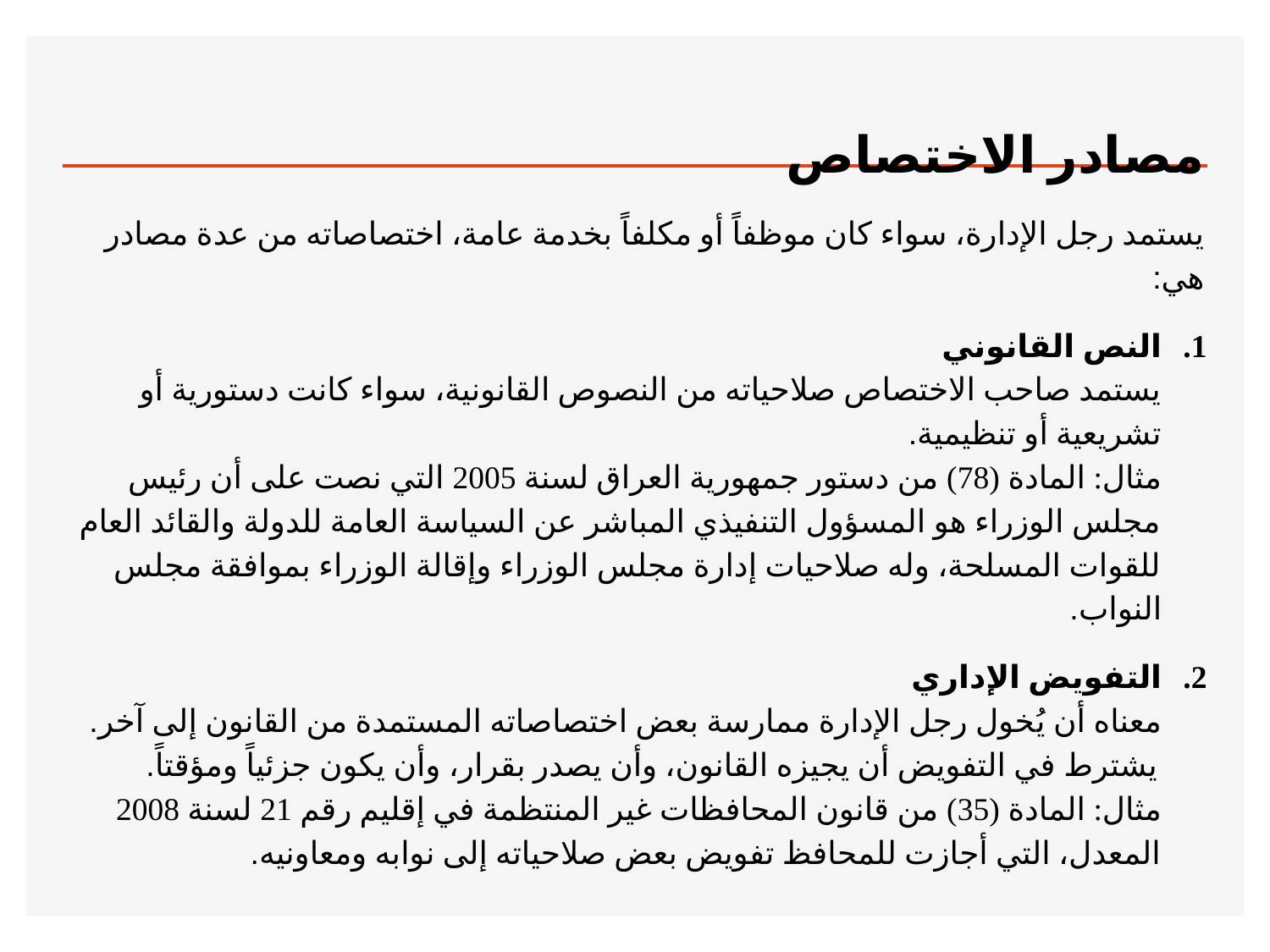

#
مصادر الاختصاص
يستمد رجل الإدارة، سواء كان موظفاً أو مكلفاً بخدمة عامة، اختصاصاته من عدة مصادر هي:
النص القانوني
يستمد صاحب الاختصاص صلاحياته من النصوص القانونية، سواء كانت دستورية أو تشريعية أو تنظيمية.
مثال: المادة (78) من دستور جمهورية العراق لسنة 2005 التي نصت على أن رئيس مجلس الوزراء هو المسؤول التنفيذي المباشر عن السياسة العامة للدولة والقائد العام للقوات المسلحة، وله صلاحيات إدارة مجلس الوزراء وإقالة الوزراء بموافقة مجلس النواب.
التفويض الإداري
معناه أن يُخول رجل الإدارة ممارسة بعض اختصاصاته المستمدة من القانون إلى آخر.
يشترط في التفويض أن يجيزه القانون، وأن يصدر بقرار، وأن يكون جزئياً ومؤقتاً.
مثال: المادة (35) من قانون المحافظات غير المنتظمة في إقليم رقم 21 لسنة 2008 المعدل، التي أجازت للمحافظ تفويض بعض صلاحياته إلى نوابه ومعاونيه.